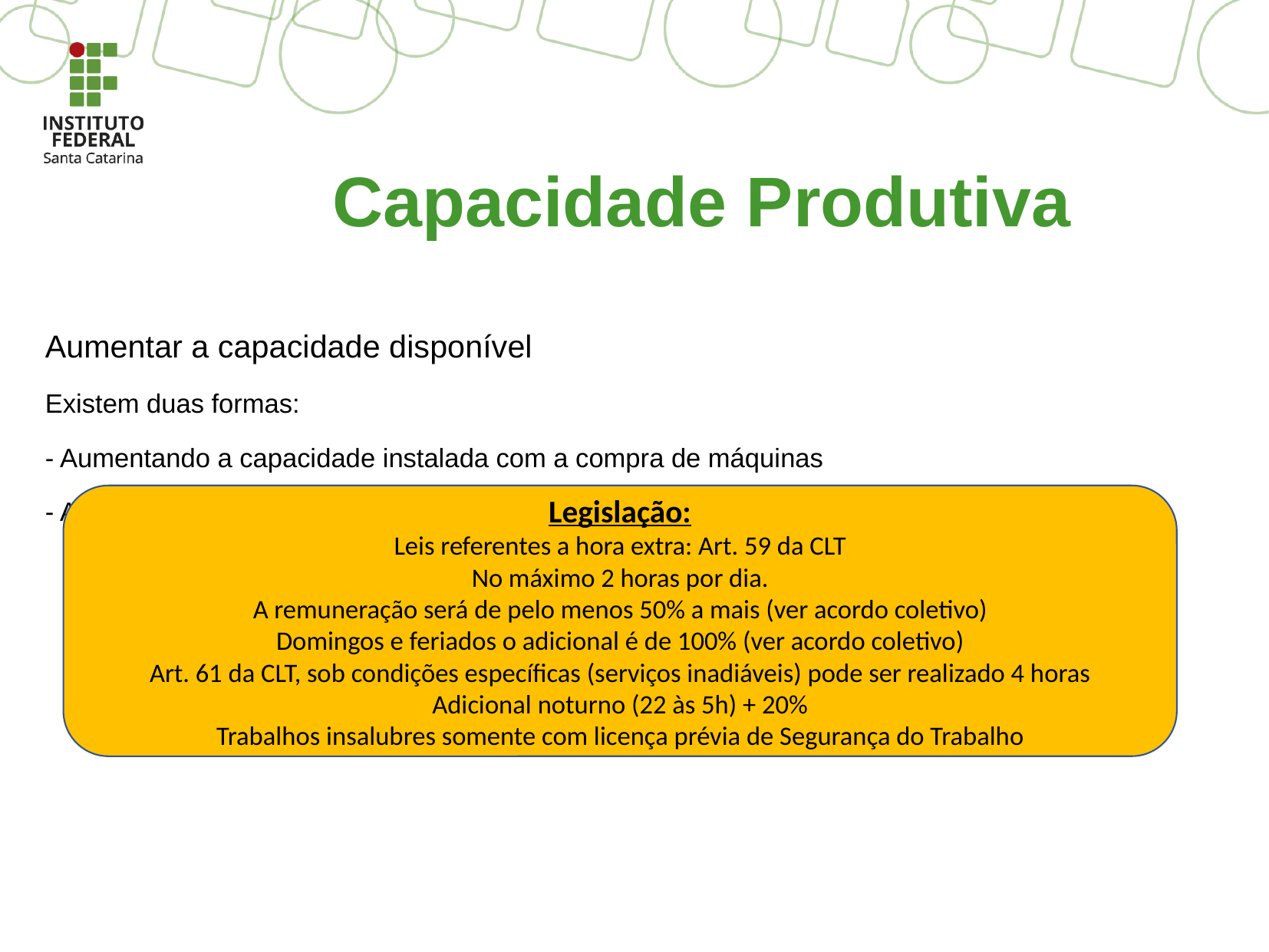

# Capacidade Produtiva
Aumentar a capacidade disponível
Existem duas formas:
- Aumentando a capacidade instalada com a compra de máquinas
- Aumentando os turnos/jornada de trabalho
Legislação:
Leis referentes a hora extra: Art. 59 da CLT
No máximo 2 horas por dia.
A remuneração será de pelo menos 50% a mais (ver acordo coletivo)
Domingos e feriados o adicional é de 100% (ver acordo coletivo)
Art. 61 da CLT, sob condições específicas (serviços inadiáveis) pode ser realizado 4 horas
Adicional noturno (22 às 5h) + 20%
Trabalhos insalubres somente com licença prévia de Segurança do Trabalho